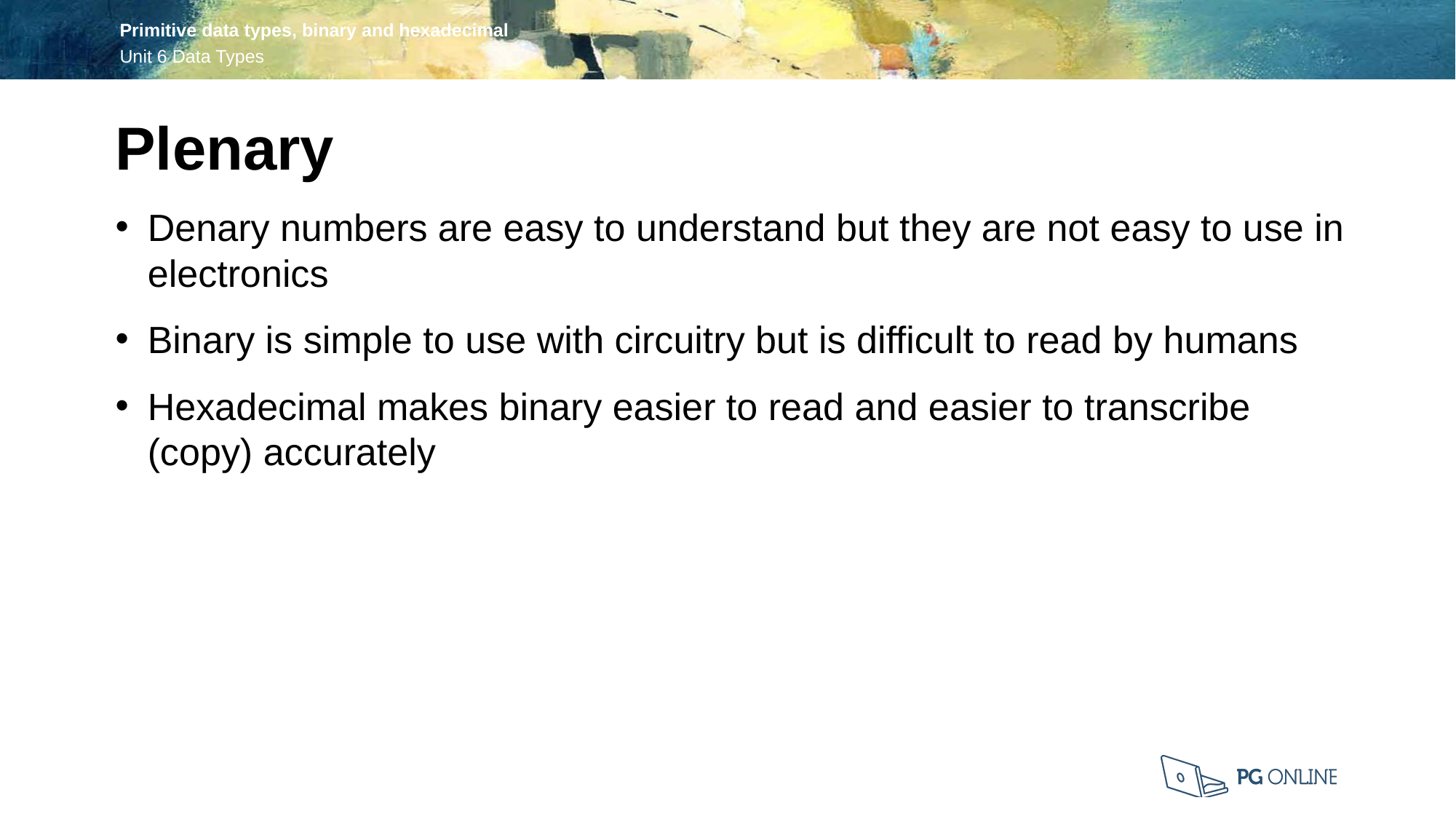

Plenary
Denary numbers are easy to understand but they are not easy to use in electronics
Binary is simple to use with circuitry but is difficult to read by humans
Hexadecimal makes binary easier to read and easier to transcribe (copy) accurately